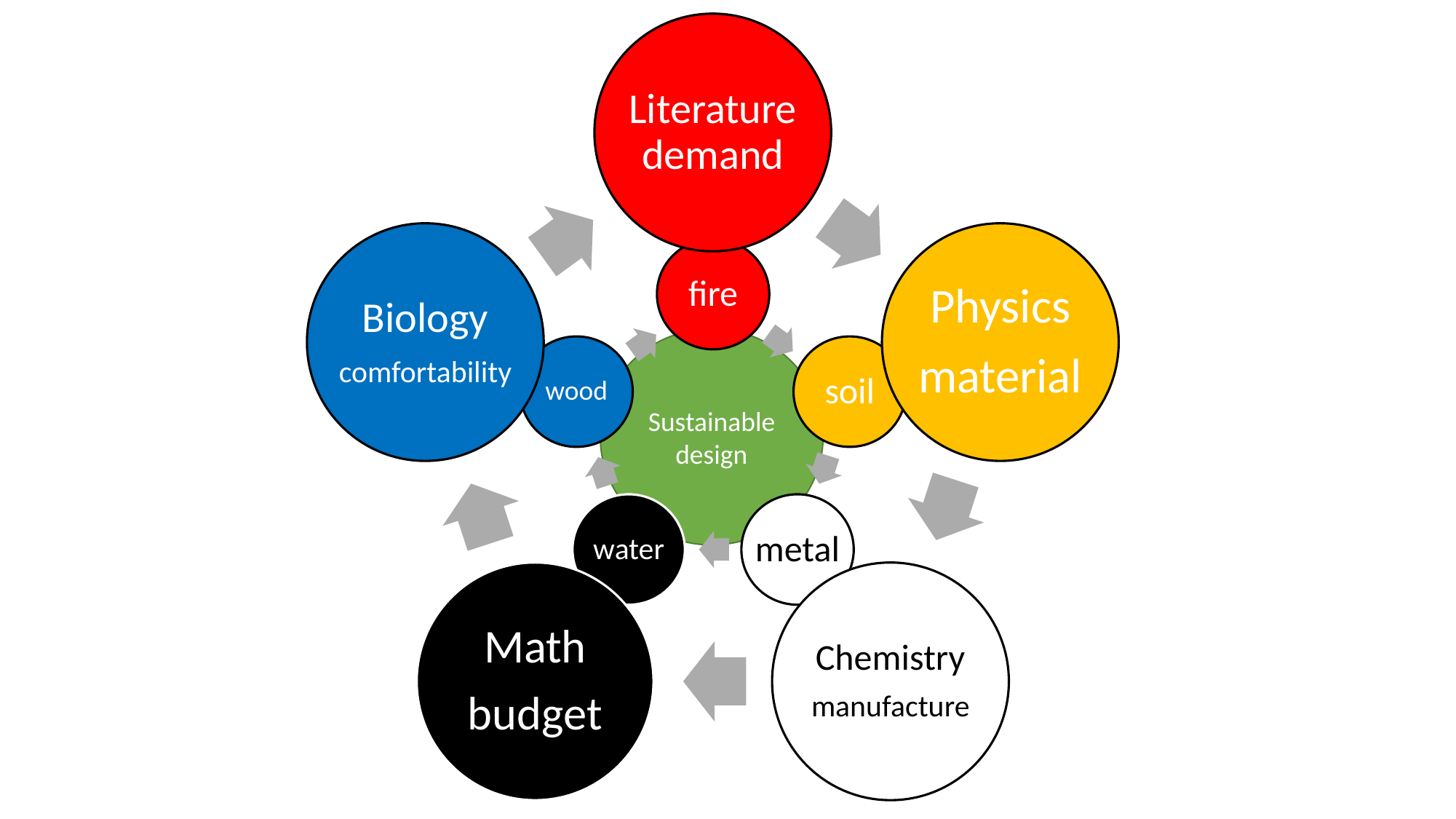

Literature demand

Biology
comfortability
Physics
material

Math
budget
Chemistry
manufacture

fire

wood
soil

water
metal

Sustainable
design